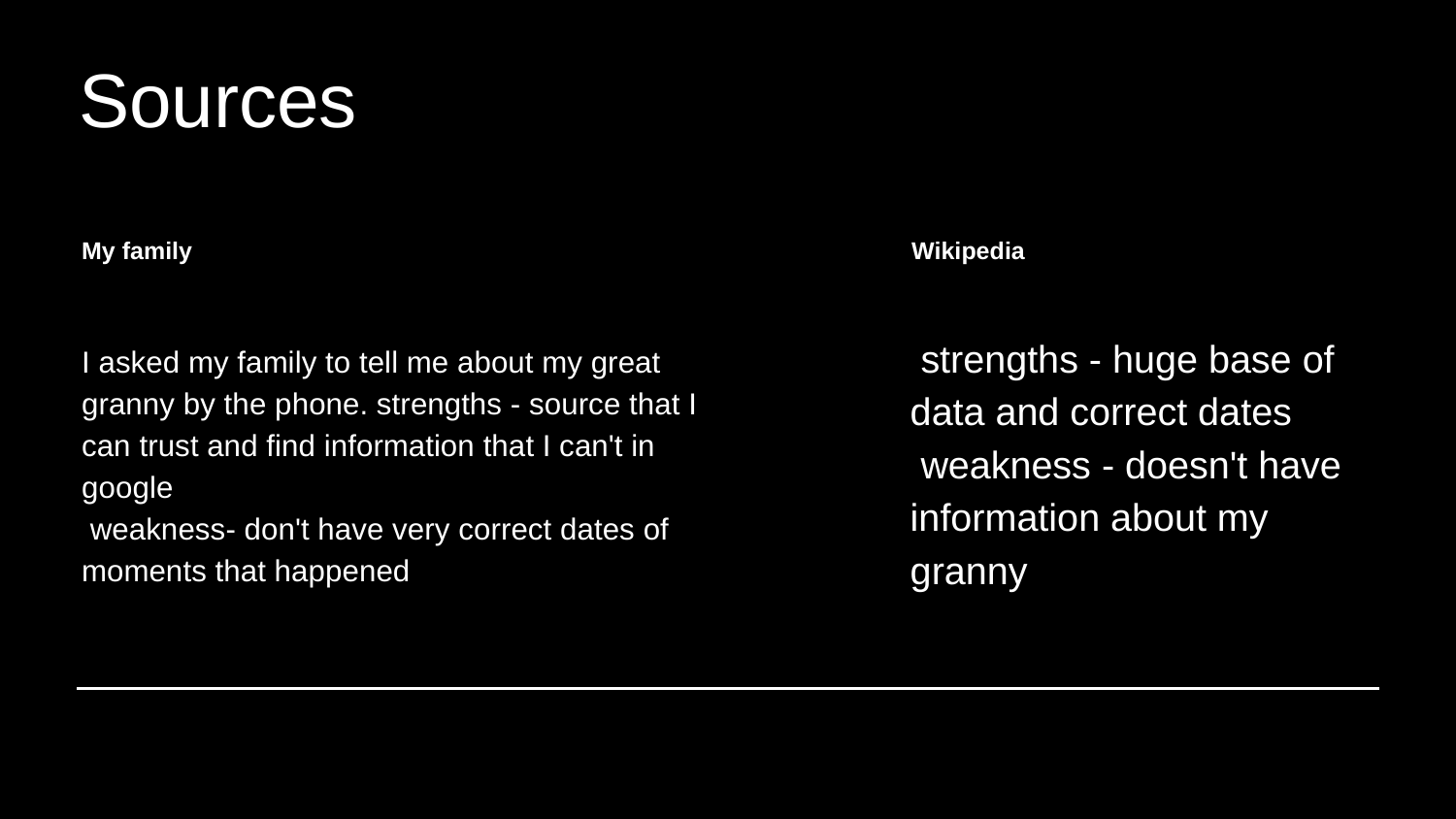

# Sources
My family
Wikipedia
 strengths - huge base of data and correct dates
 weakness - doesn't have information about my granny

I asked my family to tell me about my great granny by the phone. strengths - source that I can trust and find information that I can't in google
 weakness- don't have very correct dates of moments that happened